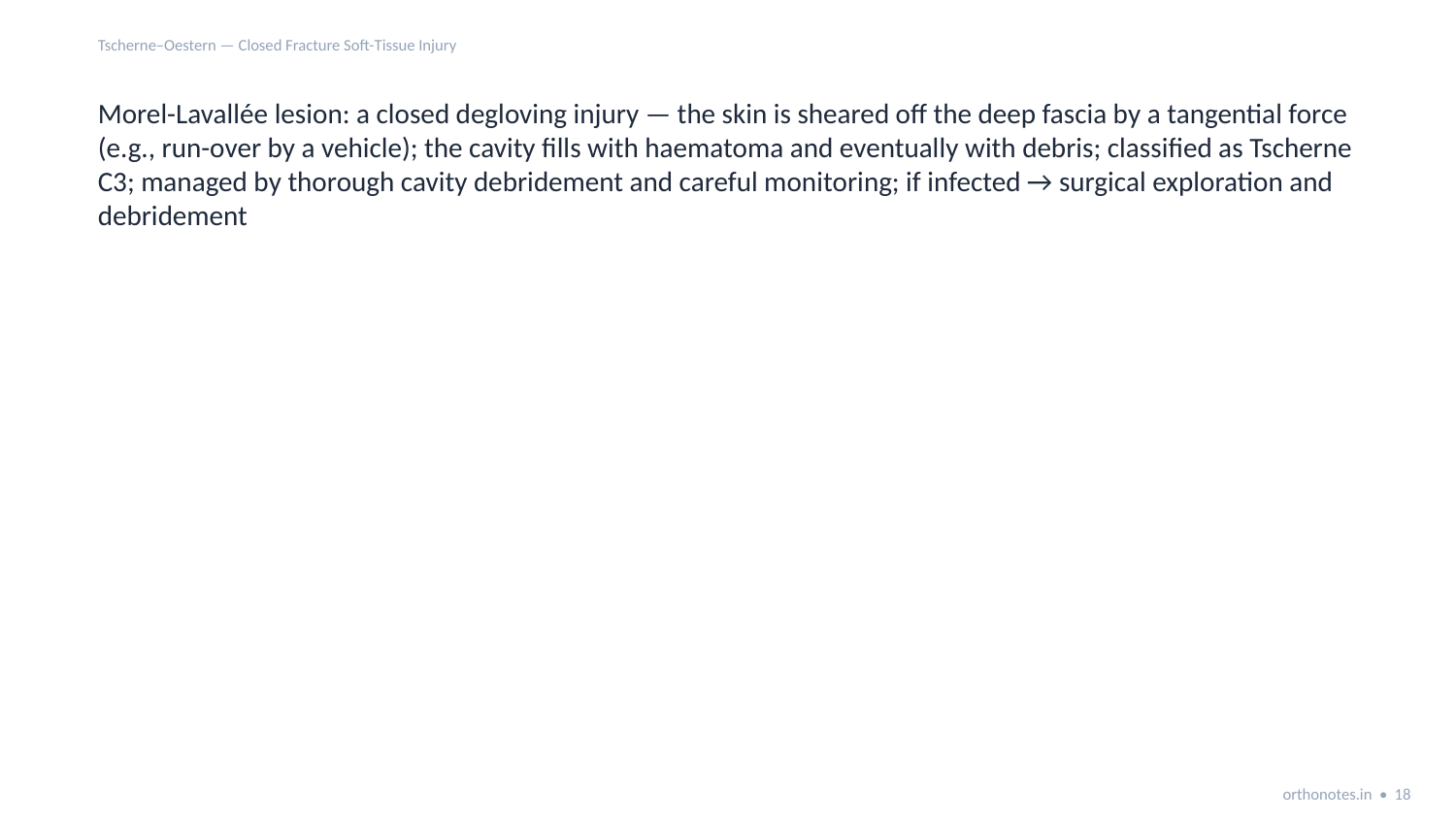

Tscherne–Oestern — Closed Fracture Soft-Tissue Injury
Morel-Lavallée lesion: a closed degloving injury — the skin is sheared off the deep fascia by a tangential force (e.g., run-over by a vehicle); the cavity fills with haematoma and eventually with debris; classified as Tscherne C3; managed by thorough cavity debridement and careful monitoring; if infected → surgical exploration and debridement
orthonotes.in  •  18